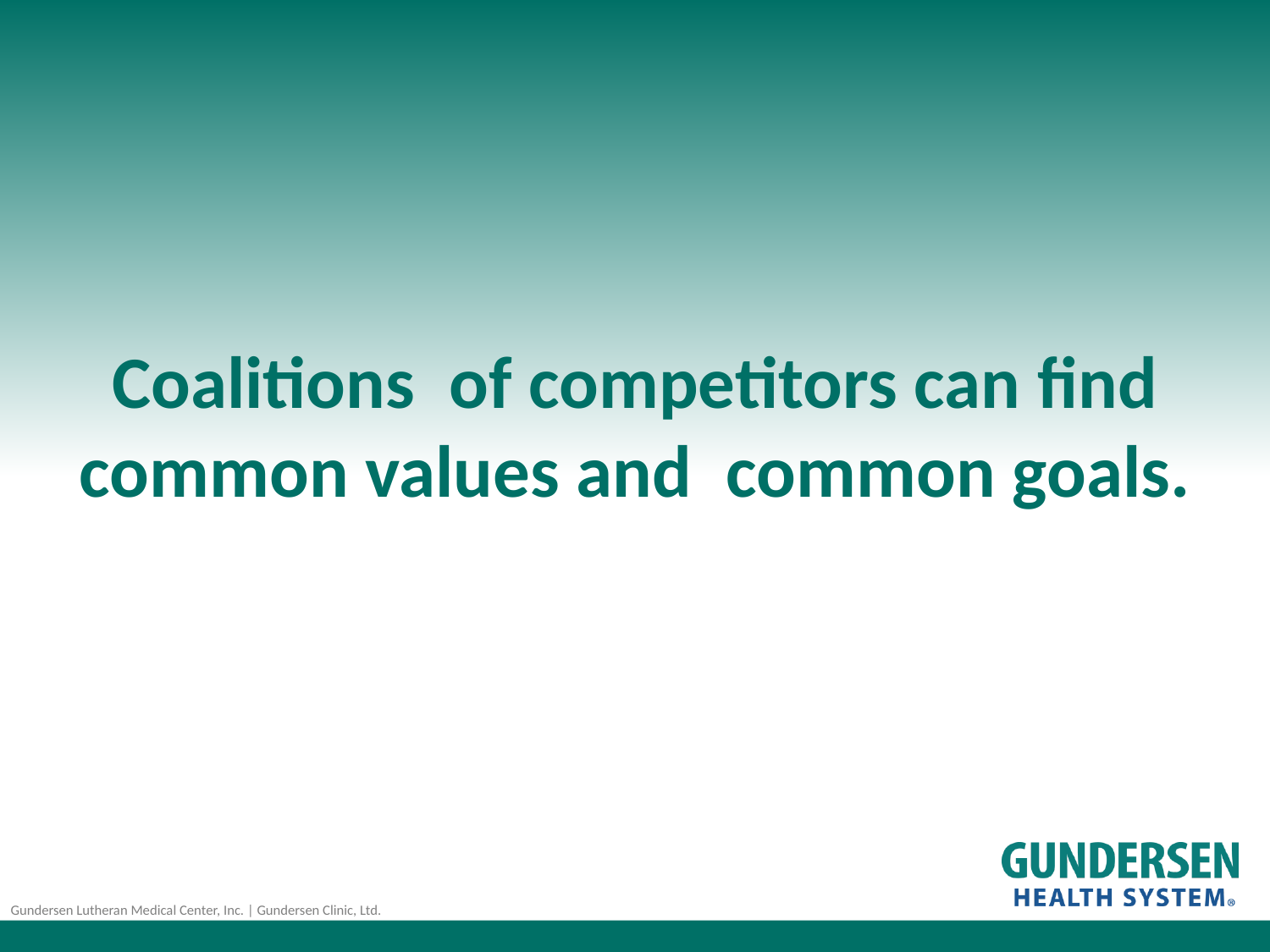

# Coalitions  of competitors can find common values and  common goals.